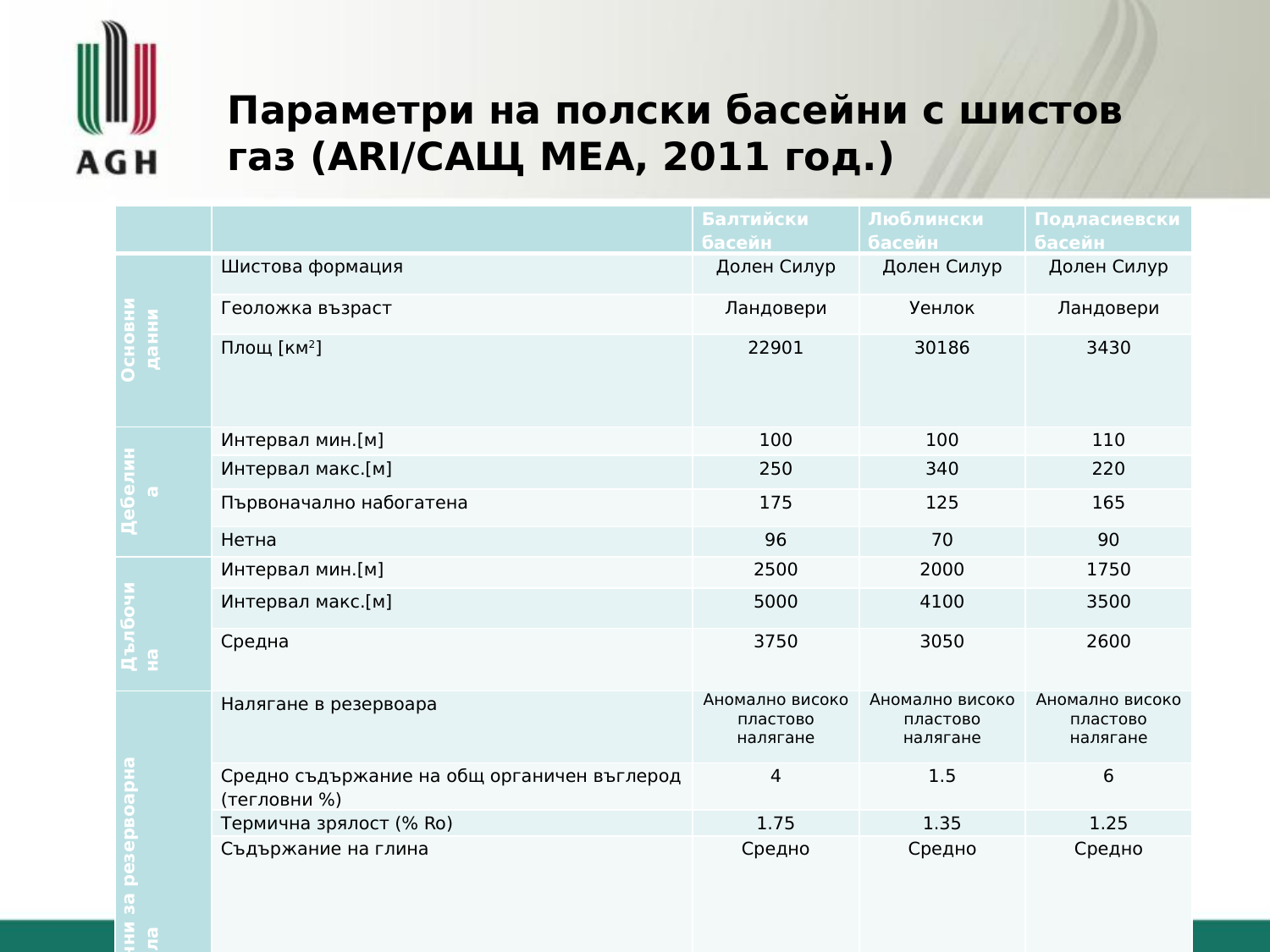

# Параметри на полски басейни с шистов газ (ARI/САЩ МЕА, 2011 год.)
|  |  | Балтийски басейн | Люблински басейн | Подласиевски басейн |
| --- | --- | --- | --- | --- |
| Основни данни | Шистова формация | Долен Силур | Долен Силур | Долен Силур |
|  | Геоложка възраст | Ландовери | Уенлок | Ландовери |
|  | Площ [км2] | 22901 | 30186 | 3430 |
| Дебелина | Интервал мин.[м] | 100 | 100 | 110 |
|  | Интервал макс.[м] | 250 | 340 | 220 |
|  | Първоначално набогатена | 175 | 125 | 165 |
|  | Нетна | 96 | 70 | 90 |
| Дълбочина | Интервал мин.[м] | 2500 | 2000 | 1750 |
|  | Интервал макс.[м] | 5000 | 4100 | 3500 |
|  | Средна | 3750 | 3050 | 2600 |
| Данни за резервоарна скала | Налягане в резервоара | Аномално високо пластово налягане | Аномално високо пластово налягане | Аномално високо пластово налягане |
|  | Средно съдържание на общ органичен въглерод (тегловни %) | 4 | 1.5 | 6 |
|  | Термична зрялост (% Ro) | 1.75 | 1.35 | 1.25 |
|  | Съдържание на глина | Средно | Средно | Средно |
| Ресурси | Концентрации на начален газ на място (млрд. м3/км2) | 10.7 | 5.8 | 10.6 |
|  | Рисков начален газ на място(трилиона м3) | 14.7 | 6.3 | 1.6 |
|  | Рисков извлекаем (трилиона м3) | 3.7 | 1.3 | 0.4 |